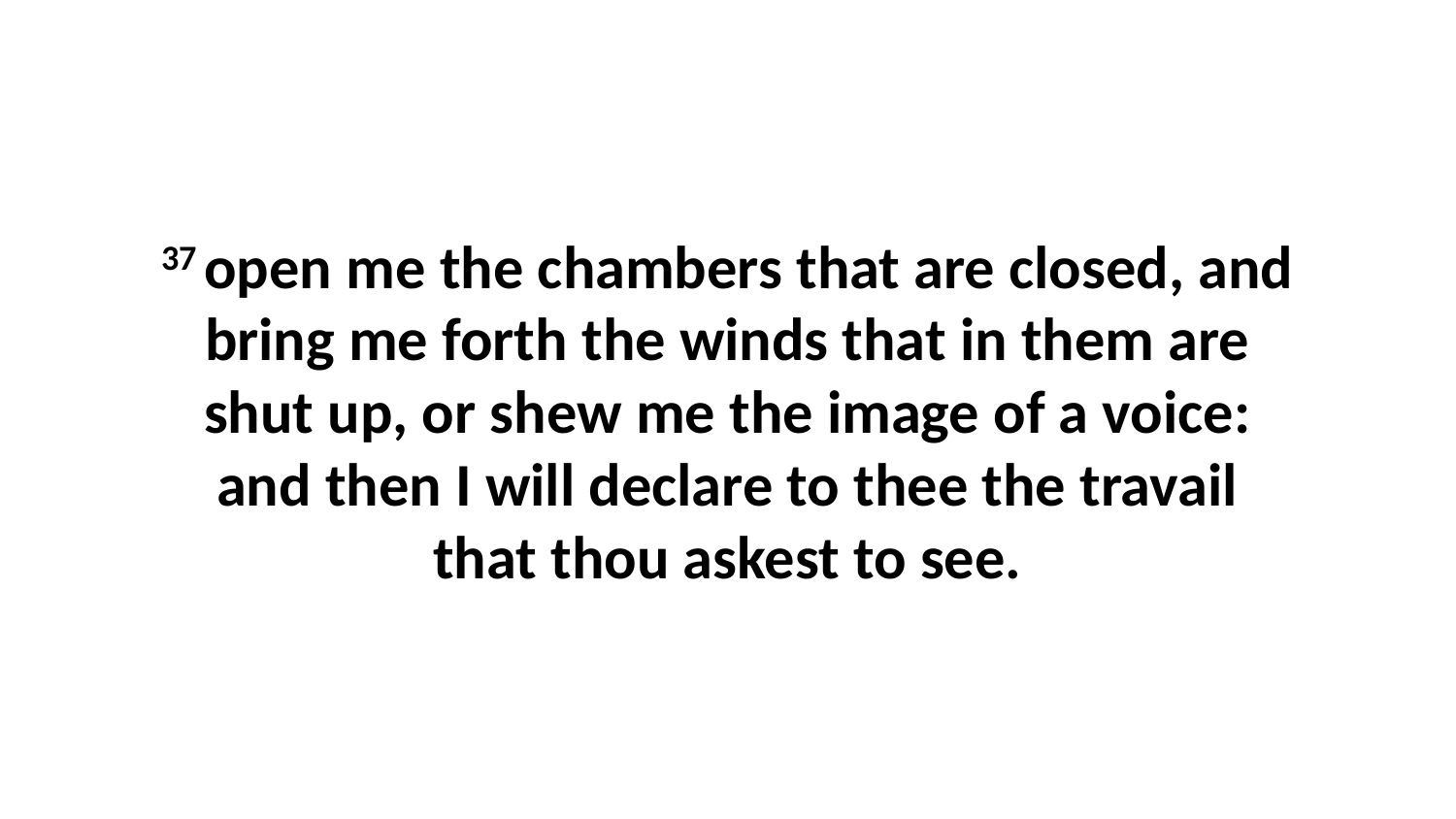

37 open me the chambers that are closed, and bring me forth the winds that in them are shut up, or shew me the image of a voice: and then I will declare to thee the travail that thou askest to see.